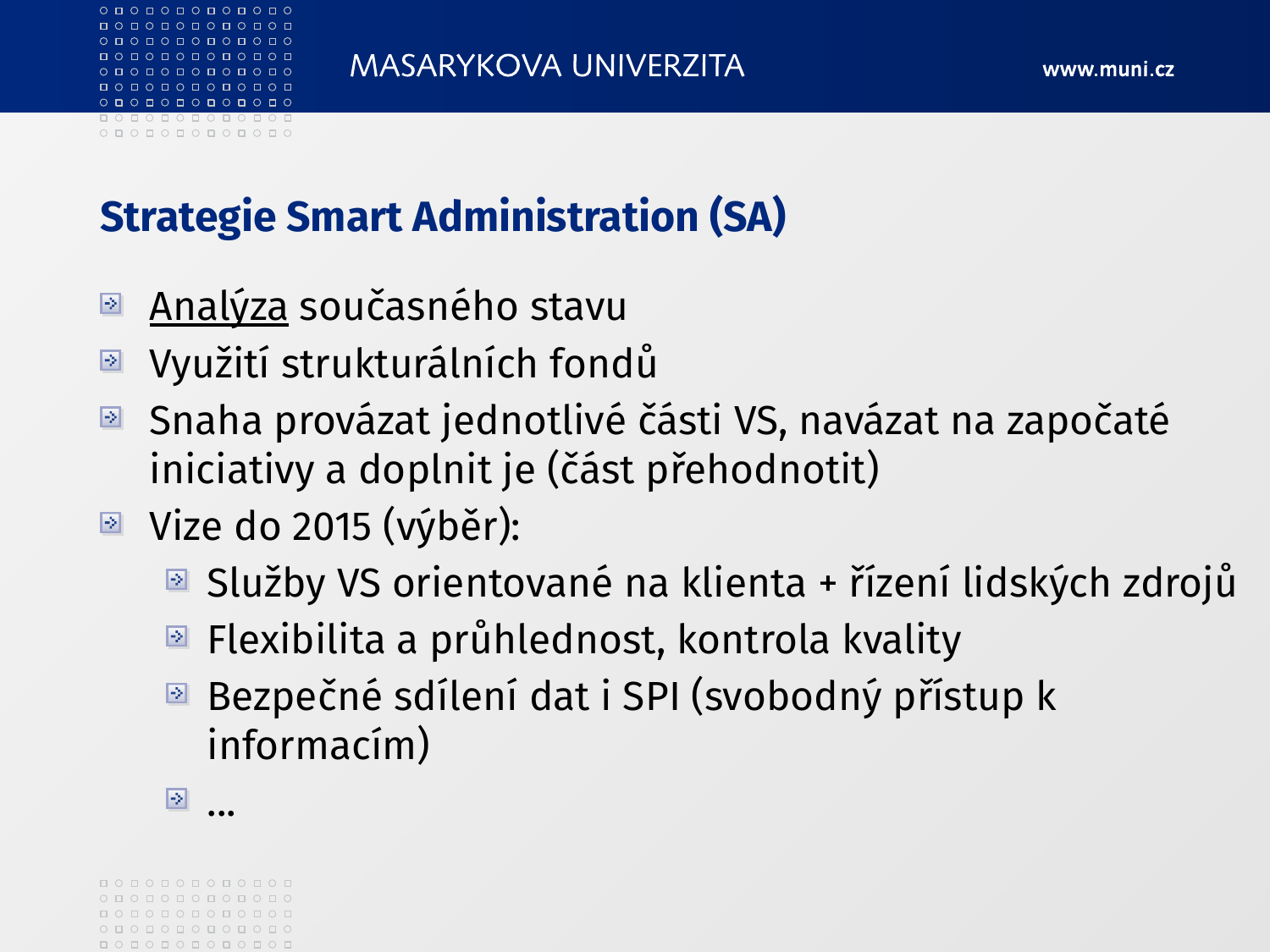

# Strategie Smart Administration (SA)
Analýza současného stavu
Využití strukturálních fondů
Snaha provázat jednotlivé části VS, navázat na započaté iniciativy a doplnit je (část přehodnotit)
Vize do 2015 (výběr):
Služby VS orientované na klienta + řízení lidských zdrojů
Flexibilita a průhlednost, kontrola kvality
Bezpečné sdílení dat i SPI (svobodný přístup k informacím)
...